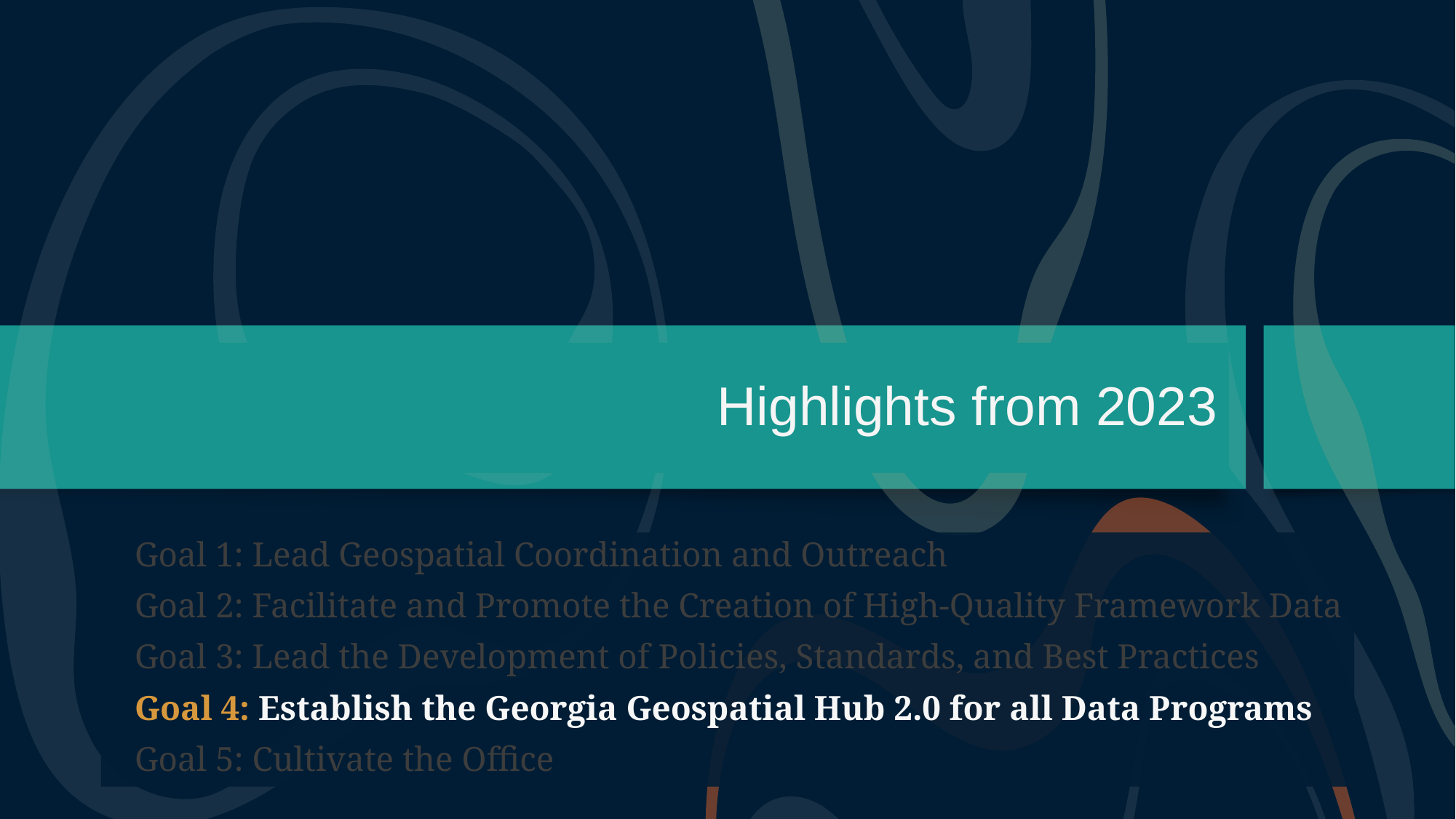

# Highlights from 2023
Goal 1: Lead Geospatial Coordination and Outreach
Goal 2: Facilitate and Promote the Creation of High-Quality Framework Data
Goal 3: Lead the Development of Policies, Standards, and Best Practices
Goal 4: Establish the Georgia Geospatial Hub 2.0 for all Data Programs
Goal 5: Cultivate the Office